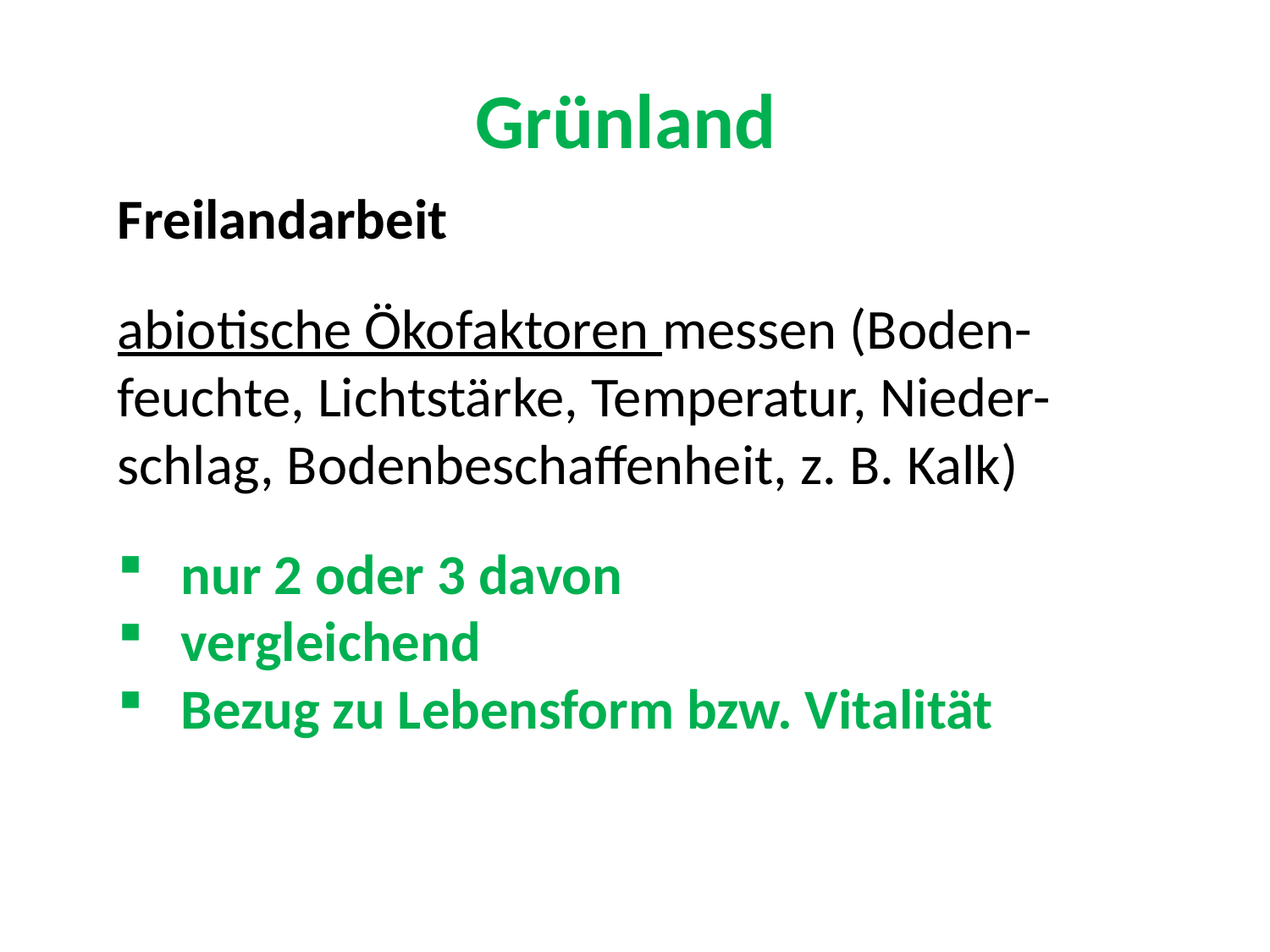

# Grünland
Freilandarbeit

abiotische Ökofaktoren messen (Boden-feuchte, Lichtstärke, Temperatur, Nieder-schlag, Bodenbeschaffenheit, z. B. Kalk)

nur 2 oder 3 davon
vergleichend
Bezug zu Lebensform bzw. Vitalität